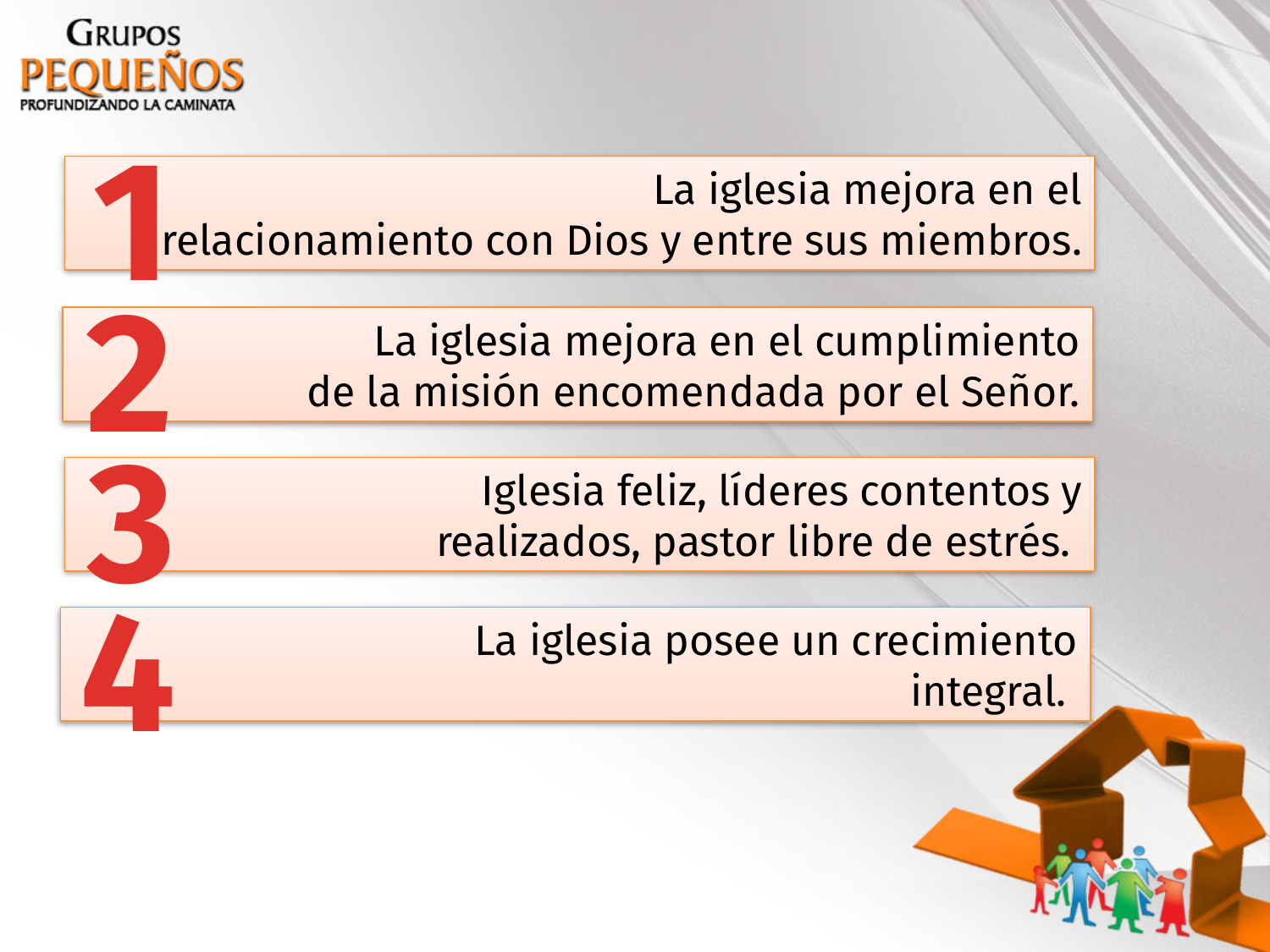

1
		La iglesia mejora en el relacionamiento con Dios y entre sus miembros.
2
		La iglesia mejora en el cumplimiento de la misión encomendada por el Señor.
3
		Iglesia feliz, líderes contentos y realizados, pastor libre de estrés.
4
		La iglesia posee un crecimiento integral.